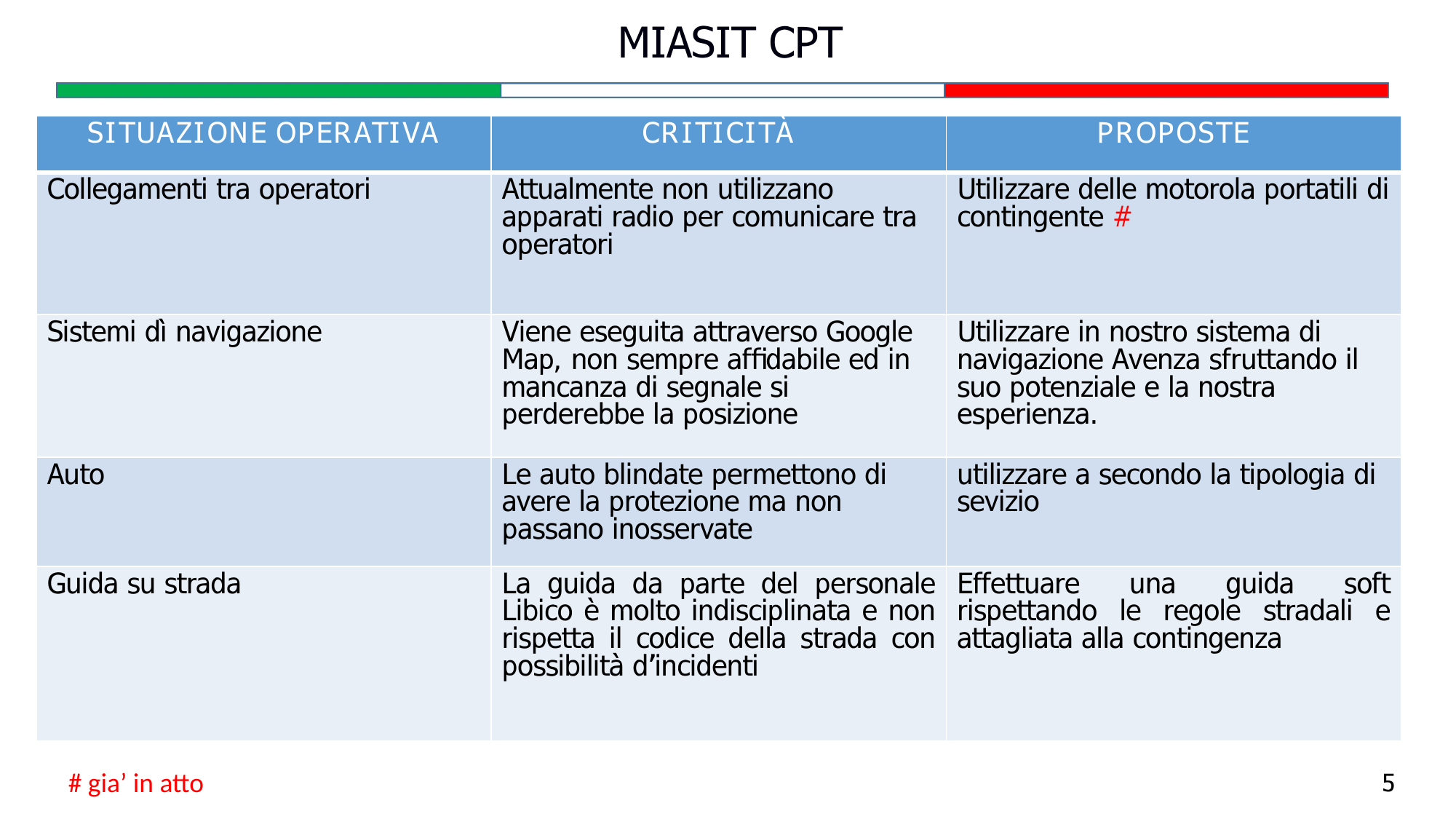

MIASIT CPT
| SITUAZIONE OPERATIVA | CRITICITÀ | PROPOSTE |
| --- | --- | --- |
| Collegamenti tra operatori | Attualmente non utilizzano apparati radio per comunicare tra operatori | Utilizzare delle motorola portatili di contingente # |
| Sistemi dì navigazione | Viene eseguita attraverso Google Map, non sempre affidabile ed in mancanza di segnale si perderebbe la posizione | Utilizzare in nostro sistema di navigazione Avenza sfruttando il suo potenziale e la nostra esperienza. |
| Auto | Le auto blindate permettono di avere la protezione ma non passano inosservate | utilizzare a secondo la tipologia di sevizio |
| Guida su strada | La guida da parte del personale Libico è molto indisciplinata e non rispetta il codice della strada con possibilità d’incidenti | Effettuare una guida soft rispettando le regole stradali e attagliata alla contingenza |
# gia’ in atto